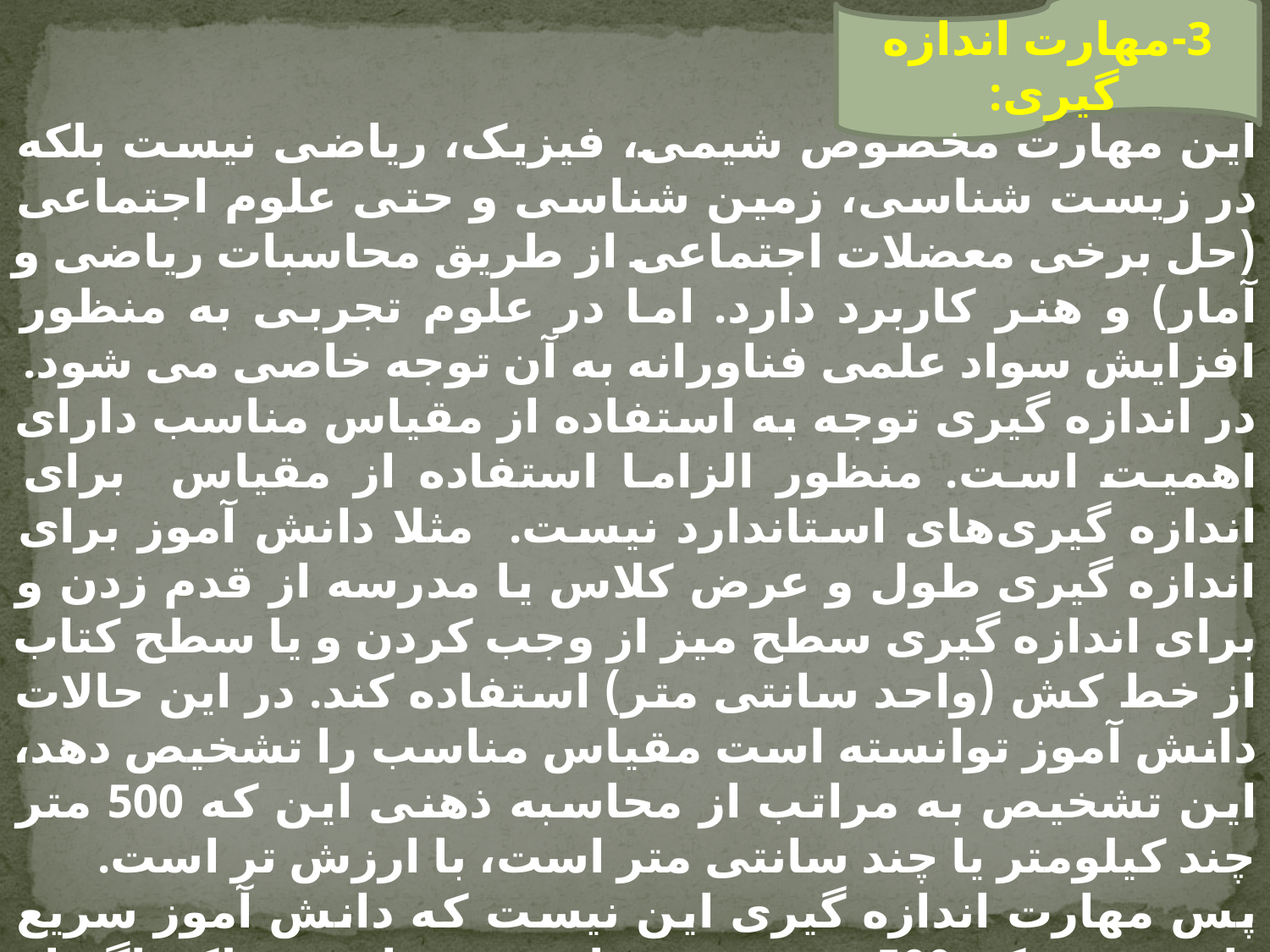

3-مهارت اندازه گیری:
این مهارت مخصوص شیمی، فیزیک، ریاضی نیست بلکه در زیست شناسی، زمین شناسی و حتی علوم اجتماعی (حل برخی معضلات اجتماعی از طریق محاسبات ریاضی و آمار) و هنر کاربرد دارد. اما در علوم تجربی به منظور افزایش سواد علمی فناورانه به آن توجه خاصی می شود.
در اندازه گیری توجه به استفاده از مقیاس مناسب دارای اهمیت است. منظور الزاما استفاده از مقیاس  برای اندازه گیری‌های استاندارد نیست.  مثلا دانش آموز برای اندازه گیری طول و عرض کلاس یا مدرسه از قدم زدن و برای اندازه گیری سطح میز از وجب کردن و یا سطح کتاب از خط کش (واحد سانتی متر) استفاده کند. در این حالات دانش آموز توانسته است مقیاس مناسب را تشخیص دهد، این تشخیص به مراتب از محاسبه ذهنی این که 500 متر چند کیلومتر یا چند سانتی متر است، با ارزش تر است.
پس مهارت اندازه گیری این نیست که دانش آموز سریع پاسخ دهد که 500 متر چند  سانتی متر است. بلکه اگر او مثلا بداند که هر تخم مرغ حدود 50 گرم است با ارزش است و مهارت محسوب می شود.
این مهارت بیش از سایر مهارت ها با مهارت مشاهده تنیدگی دارد.